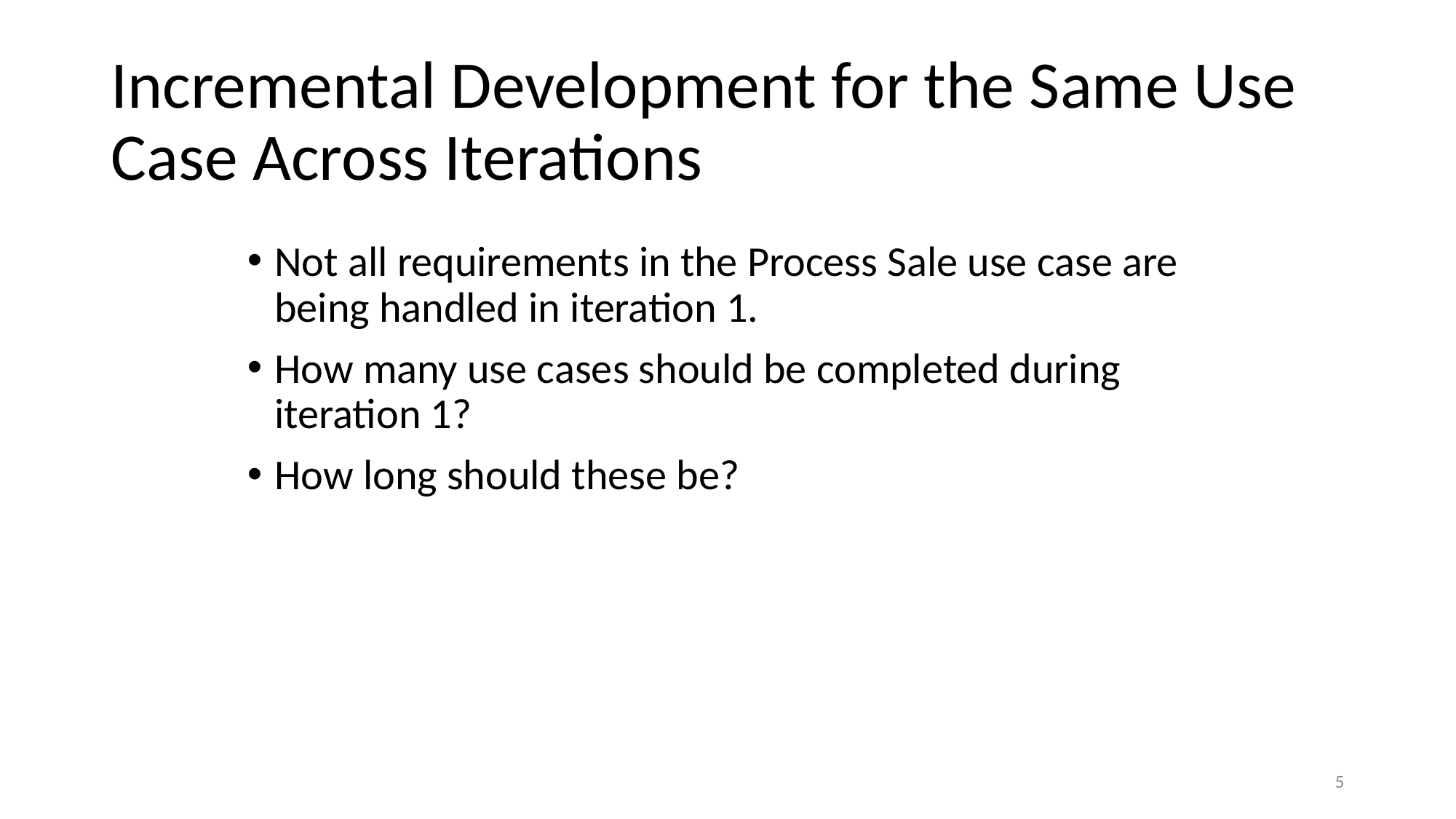

# Incremental Development for the Same Use Case Across Iterations
Not all requirements in the Process Sale use case are being handled in iteration 1.
How many use cases should be completed during iteration 1?
How long should these be?
5